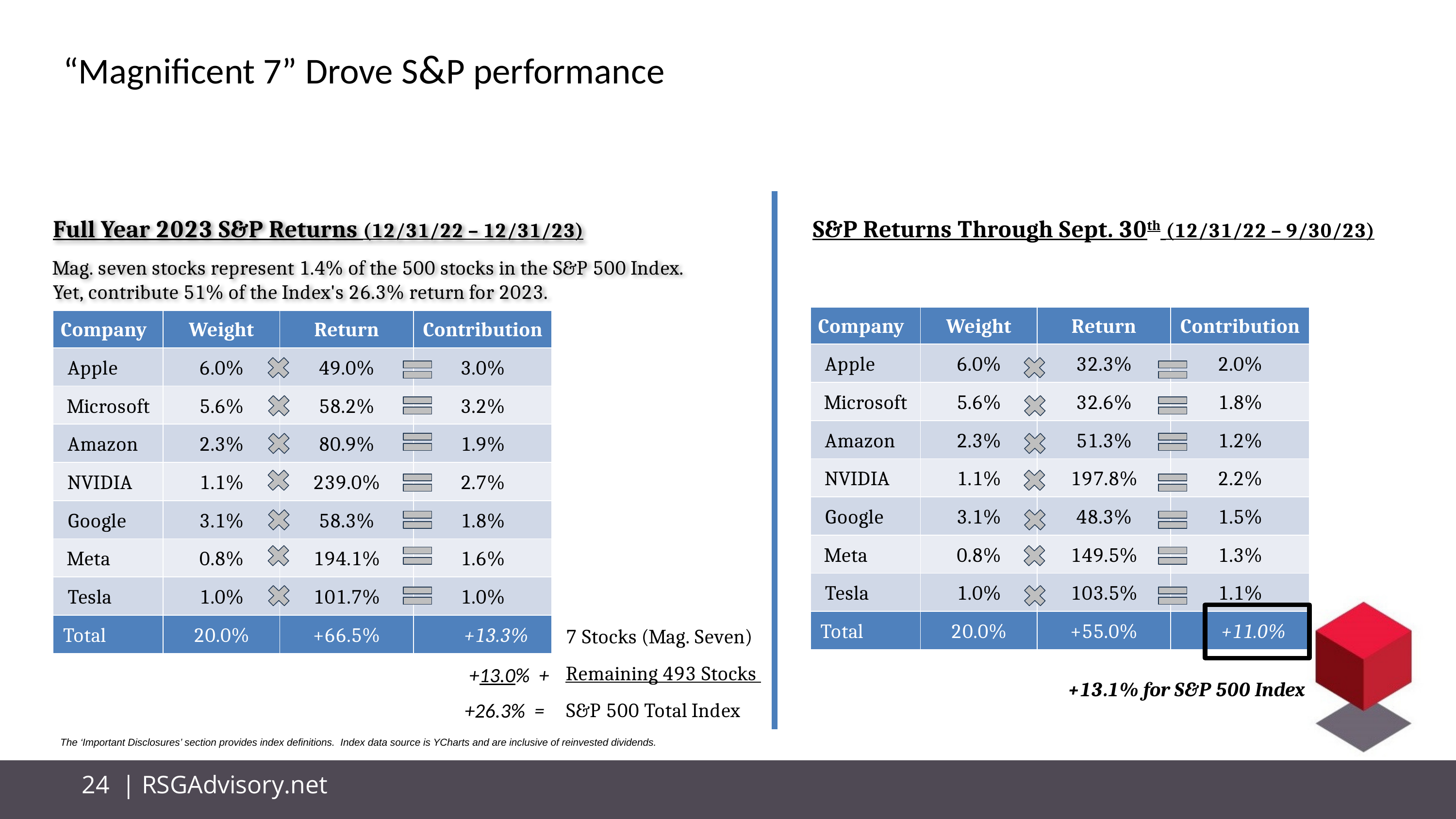

# “Magnificent 7” Drove S&P performance
Full Year 2023 S&P Returns (12/31/22 – 12/31/23)
Mag. seven stocks represent 1.4% of the 500 stocks in the S&P 500 Index.
Yet, contribute 51% of the Index's 26.3% return for 2023.
S&P Returns Through Sept. 30th (12/31/22 – 9/30/23)
| Company | Weight | Return | Contribution |
| --- | --- | --- | --- |
| Apple | 6.0% | 32.3% | 2.0% |
| Microsoft | 5.6% | 32.6% | 1.8% |
| Amazon | 2.3% | 51.3% | 1.2% |
| NVIDIA | 1.1% | 197.8% | 2.2% |
| Google | 3.1% | 48.3% | 1.5% |
| Meta | 0.8% | 149.5% | 1.3% |
| Tesla | 1.0% | 103.5% | 1.1% |
| Total | 20.0% | +55.0% | +11.0% |
| Company | Weight | Return | Contribution |
| --- | --- | --- | --- |
| Apple | 6.0% | 49.0% | 3.0% |
| Microsoft | 5.6% | 58.2% | 3.2% |
| Amazon | 2.3% | 80.9% | 1.9% |
| NVIDIA | 1.1% | 239.0% | 2.7% |
| Google | 3.1% | 58.3% | 1.8% |
| Meta | 0.8% | 194.1% | 1.6% |
| Tesla | 1.0% | 101.7% | 1.0% |
| Total | 20.0% | +66.5% | +13.3% |

7 Stocks (Mag. Seven)
Remaining 493 Stocks
 +13.0%  +
+13.1% for S&P 500 Index
S&P 500 Total Index
+26.3%  =
The ‘Important Disclosures’ section provides index definitions.  Index data source is YCharts and are inclusive of reinvested dividends.

24  | RSGAdvisory.net